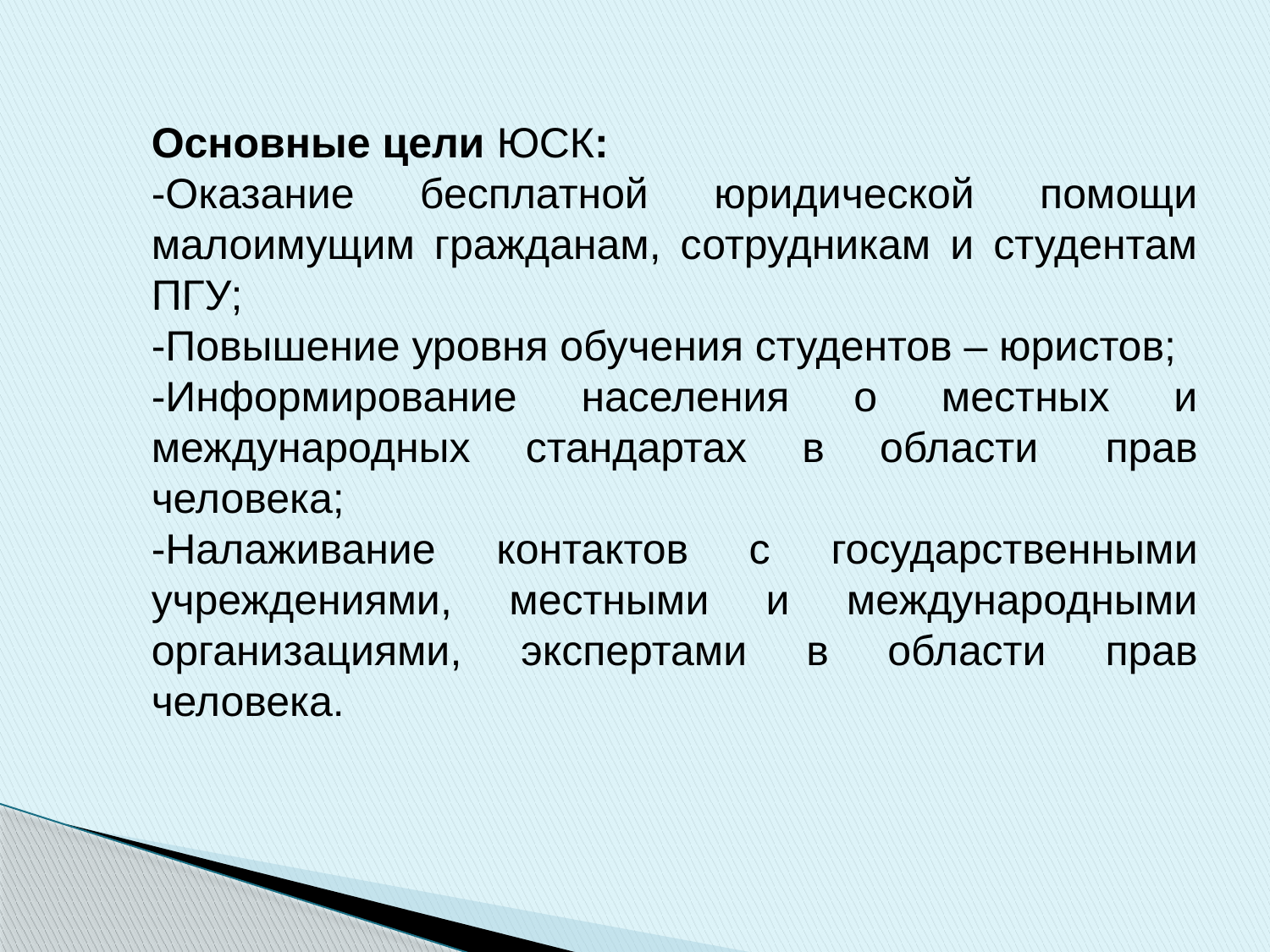

Основные цели ЮСК:
-Оказание бесплатной юридической помощи малоимущим гражданам, сотрудникам и студентам ПГУ;
-Повышение уровня обучения студентов – юристов;
-Информирование населения о местных и международных стандартах в области  прав человека;
-Налаживание контактов с государственными учреждениями, местными и международными организациями, экспертами в области прав человека.